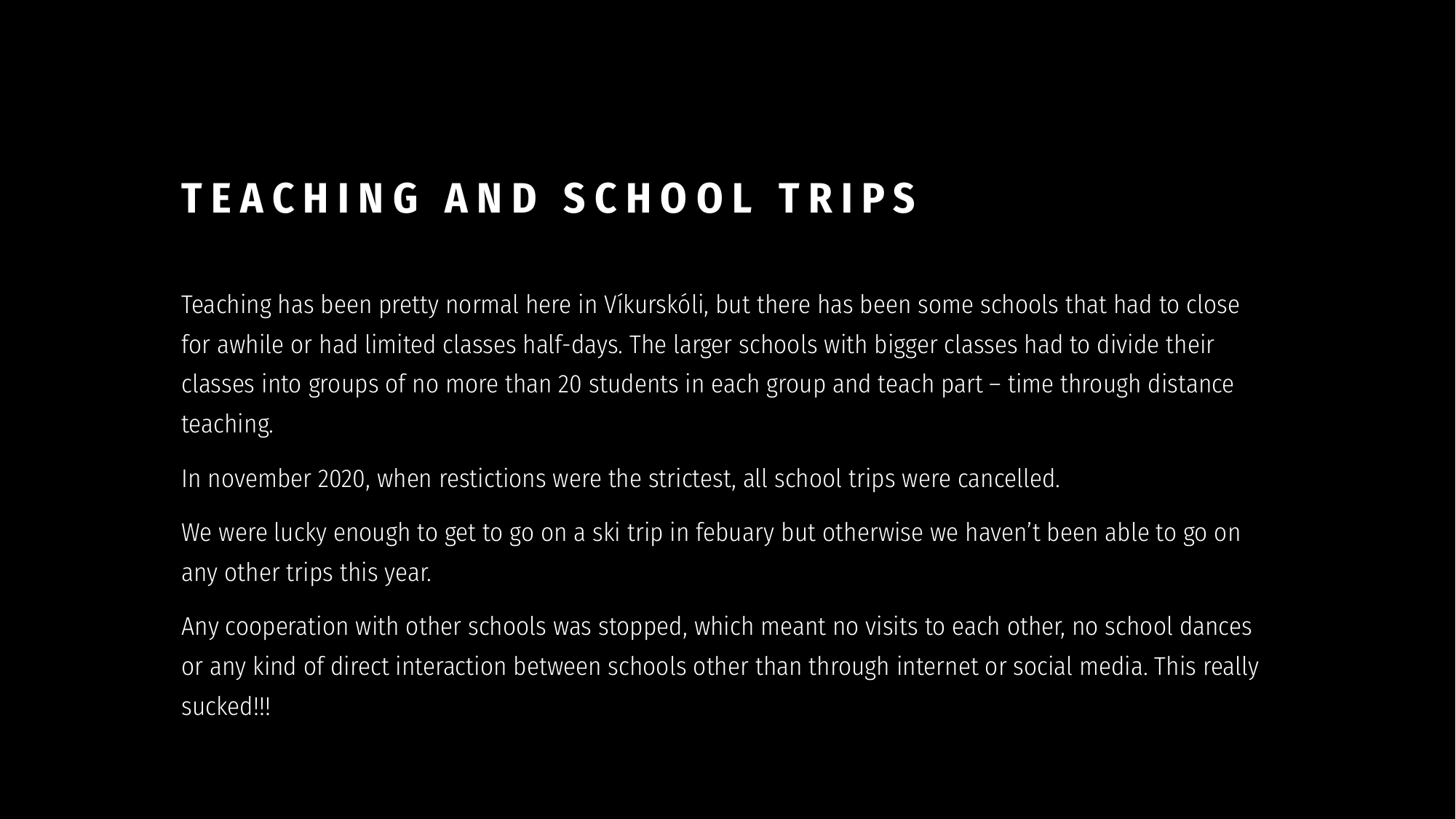

# Teaching and school trips
Teaching has been pretty normal here in Víkurskóli, but there has been some schools that had to close for awhile or had limited classes half-days. The larger schools with bigger classes had to divide their classes into groups of no more than 20 students in each group and teach part – time through distance teaching.
In november 2020, when restictions were the strictest, all school trips were cancelled.
We were lucky enough to get to go on a ski trip in febuary but otherwise we haven’t been able to go on any other trips this year.
Any cooperation with other schools was stopped, which meant no visits to each other, no school dances or any kind of direct interaction between schools other than through internet or social media. This really sucked!!!